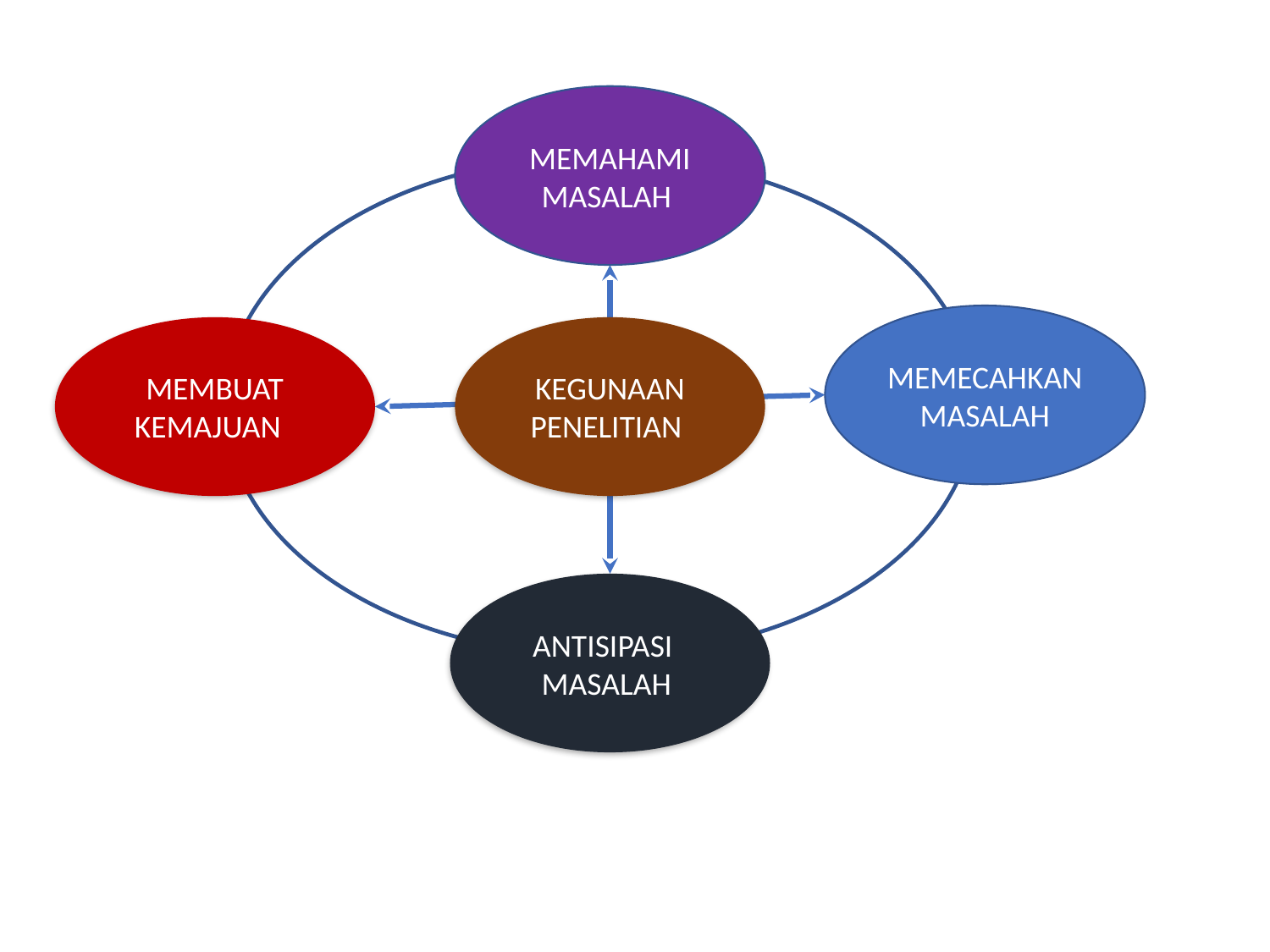

MEMAHAMI MASALAH

MEMECAHKAN  MASALAH
MEMBUAT KEMAJUAN
KEGUNAAN PENELITIAN
ANTISIPASI   MASALAH

10